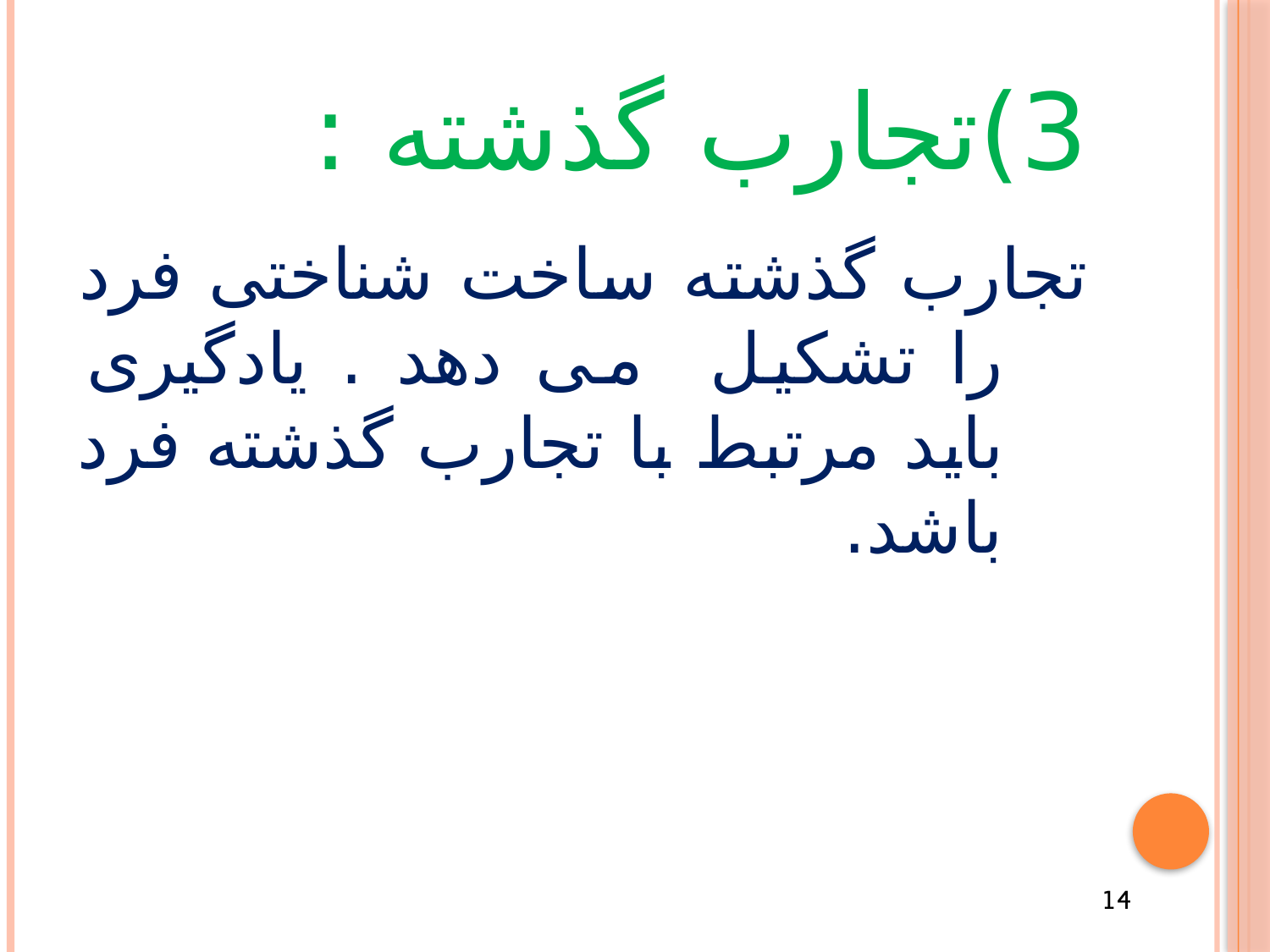

# 3)تجارب گذشته :
تجارب گذشته ساخت شناختی فرد را تشکیل  می دهد . یادگیری باید مرتبط با تجارب گذشته فرد باشد.

14